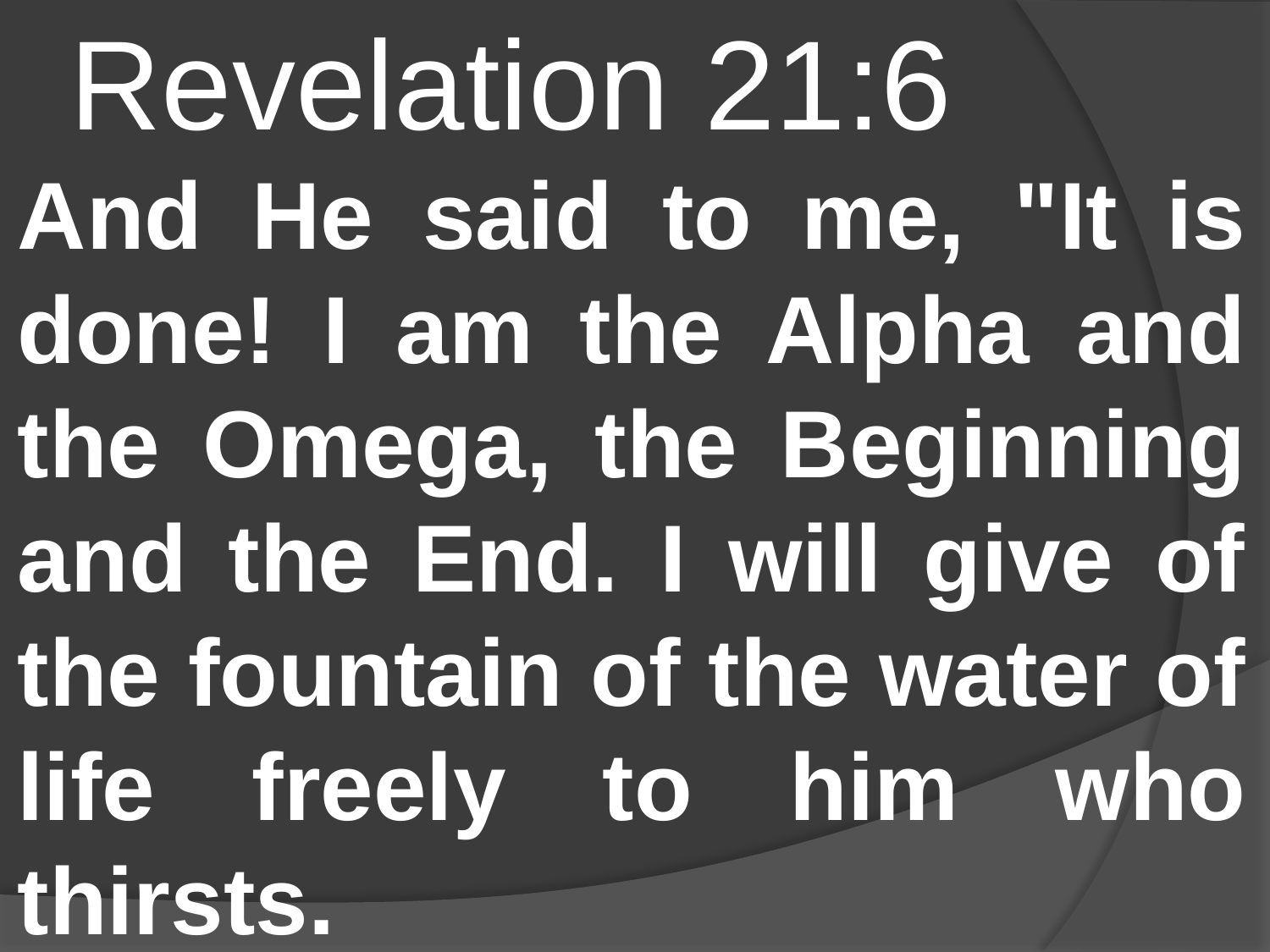

# Revelation 21:6
And He said to me, "It is done! I am the Alpha and the Omega, the Beginning and the End. I will give of the fountain of the water of life freely to him who thirsts.